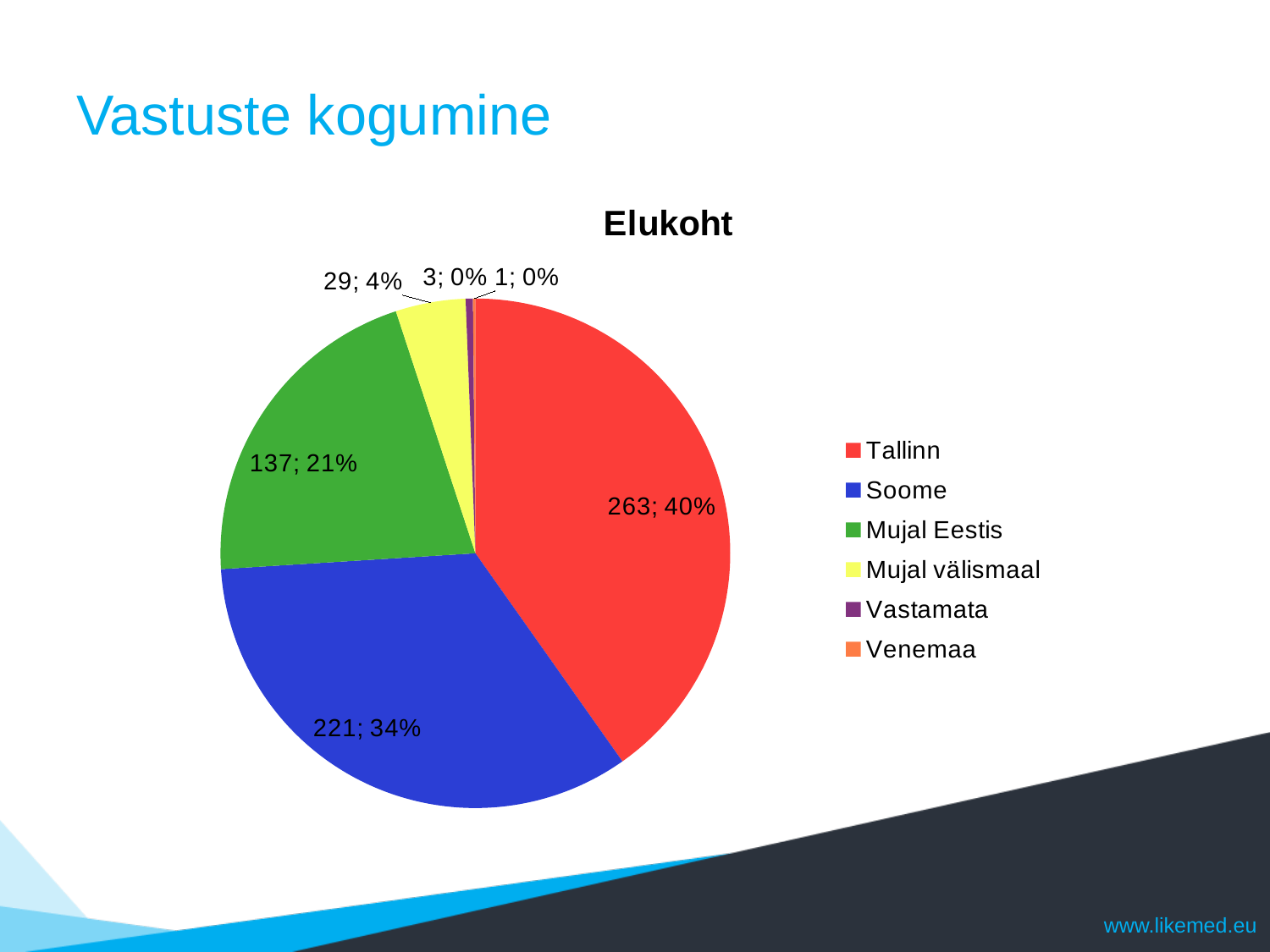

# Vastuste kogumine

### Chart: Elukoht

| Category |  |
|---|---|
| Tallinn | 263.0 |
| Soome | 221.0 |
| Mujal Eestis | 137.0 |
| Mujal välismaal | 29.0 |
| Vastamata | 3.0 |
| Venemaa | 1.0 |
www.likemed.eu